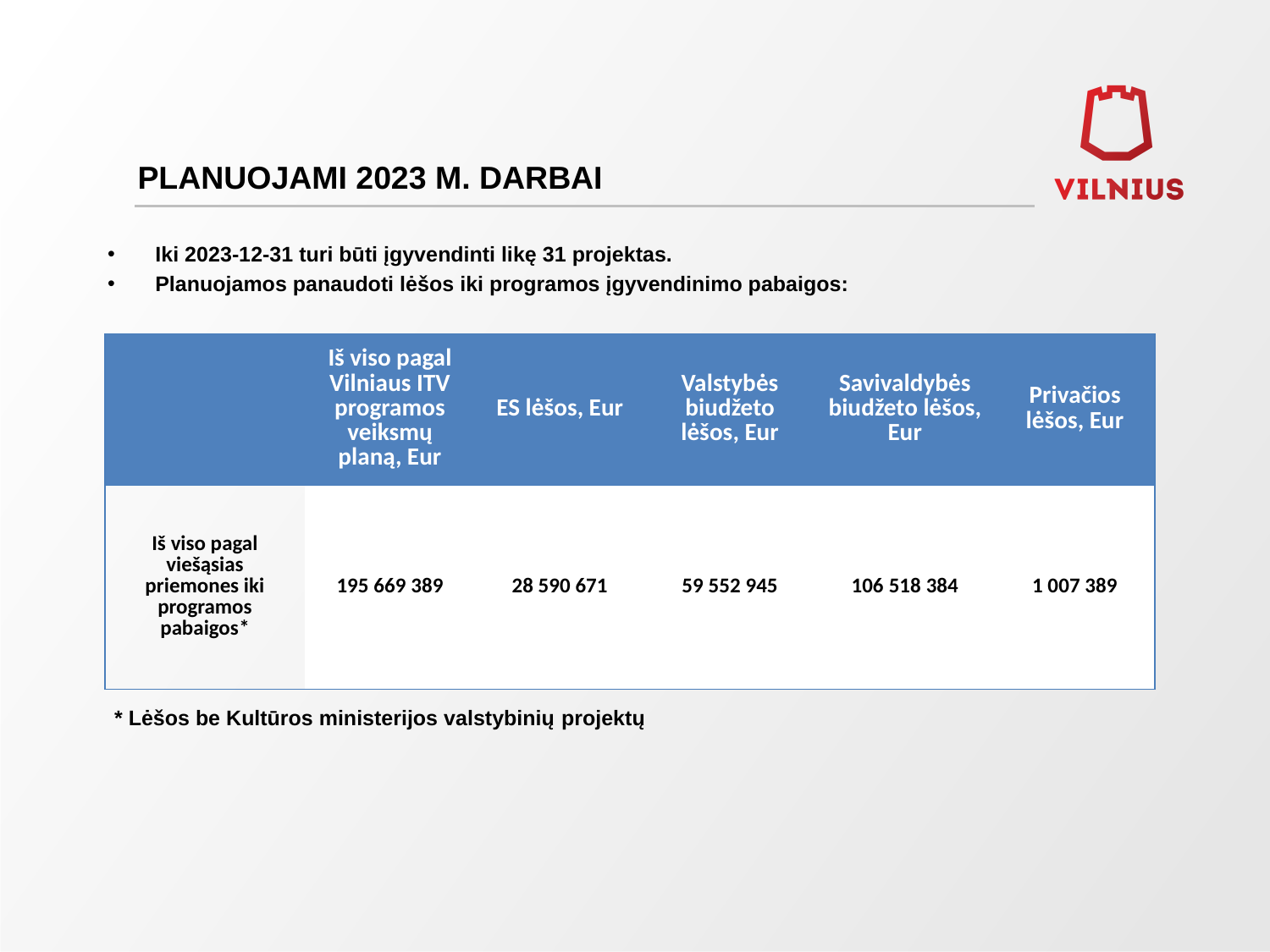

# PLANUOJAMI 2023 M. DARBAI
Iki 2023-12-31 turi būti įgyvendinti likę 31 projektas.
Planuojamos panaudoti lėšos iki programos įgyvendinimo pabaigos:

|  | Iš viso pagal Vilniaus ITV programos veiksmų planą, Eur | ES lėšos, Eur | Valstybės biudžeto lėšos, Eur | Savivaldybės biudžeto lėšos, Eur | Privačios lėšos, Eur |
| --- | --- | --- | --- | --- | --- |
| Iš viso pagal viešąsias priemones iki programos pabaigos\* | 195 669 389 | 28 590 671 | 59 552 945 | 106 518 384 | 1 007 389 |
* Lėšos be Kultūros ministerijos valstybinių projektų